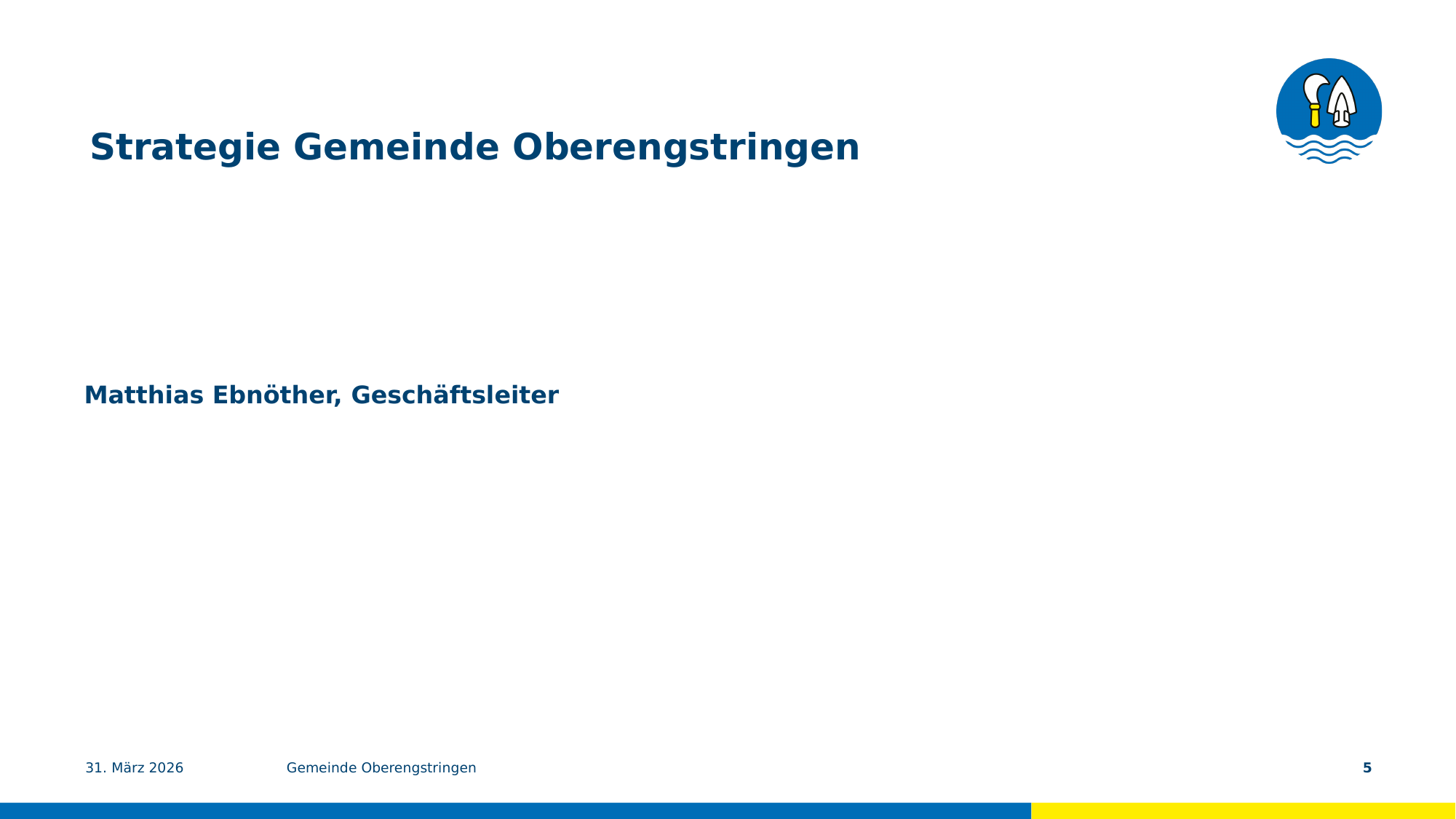

Strategie Gemeinde Oberengstringen
Matthias Ebnöther, Geschäftsleiter
31. März 2026
Gemeinde Oberengstringen
5